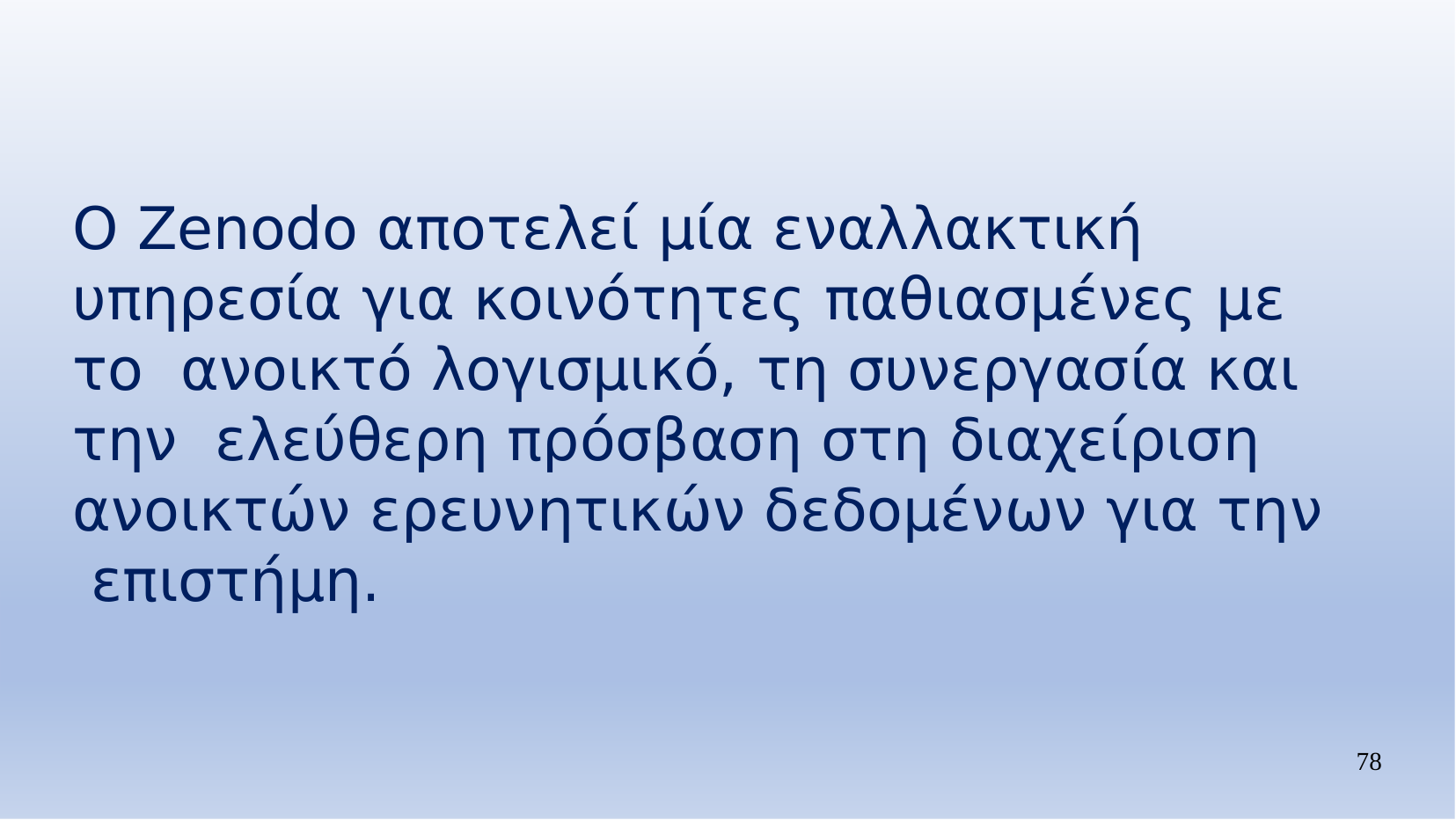

O Zenodo αποτελεί μία εναλλακτική  υπηρεσία για κοινότητες παθιασμένες με το  ανοικτό λογισμικό, τη συνεργασία και την  ελεύθερη πρόσβαση στη διαχείριση  ανοικτών ερευνητικών δεδομένων για την  επιστήμη.
78